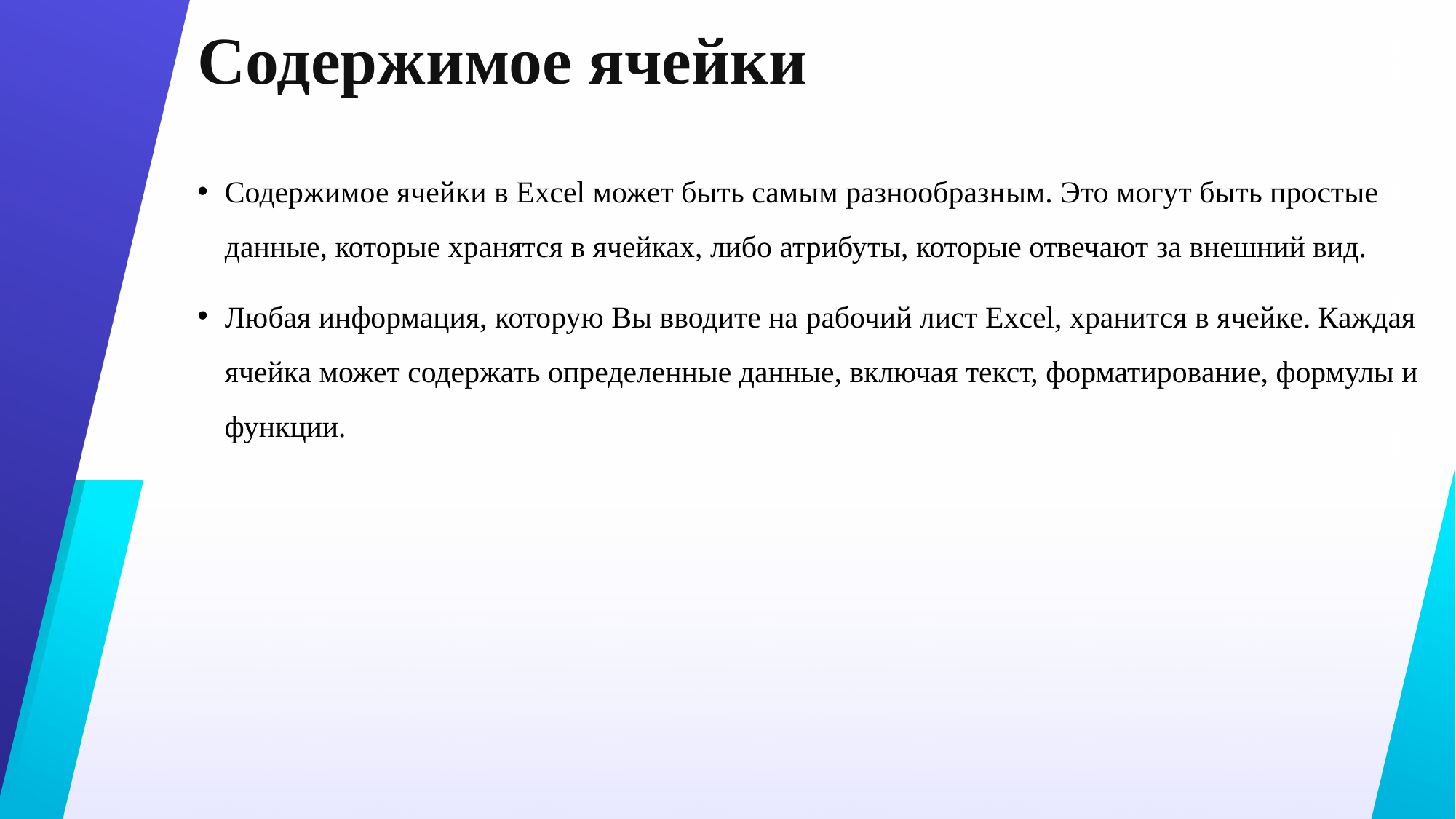

# Содержимое ячейки
Содержимое ячейки в Excel может быть самым разнообразным. Это могут быть простые данные, которые хранятся в ячейках, либо атрибуты, которые отвечают за внешний вид.
Любая информация, которую Вы вводите на рабочий лист Excel, хранится в ячейке. Каждая ячейка может содержать определенные данные, включая текст, форматирование, формулы и функции.